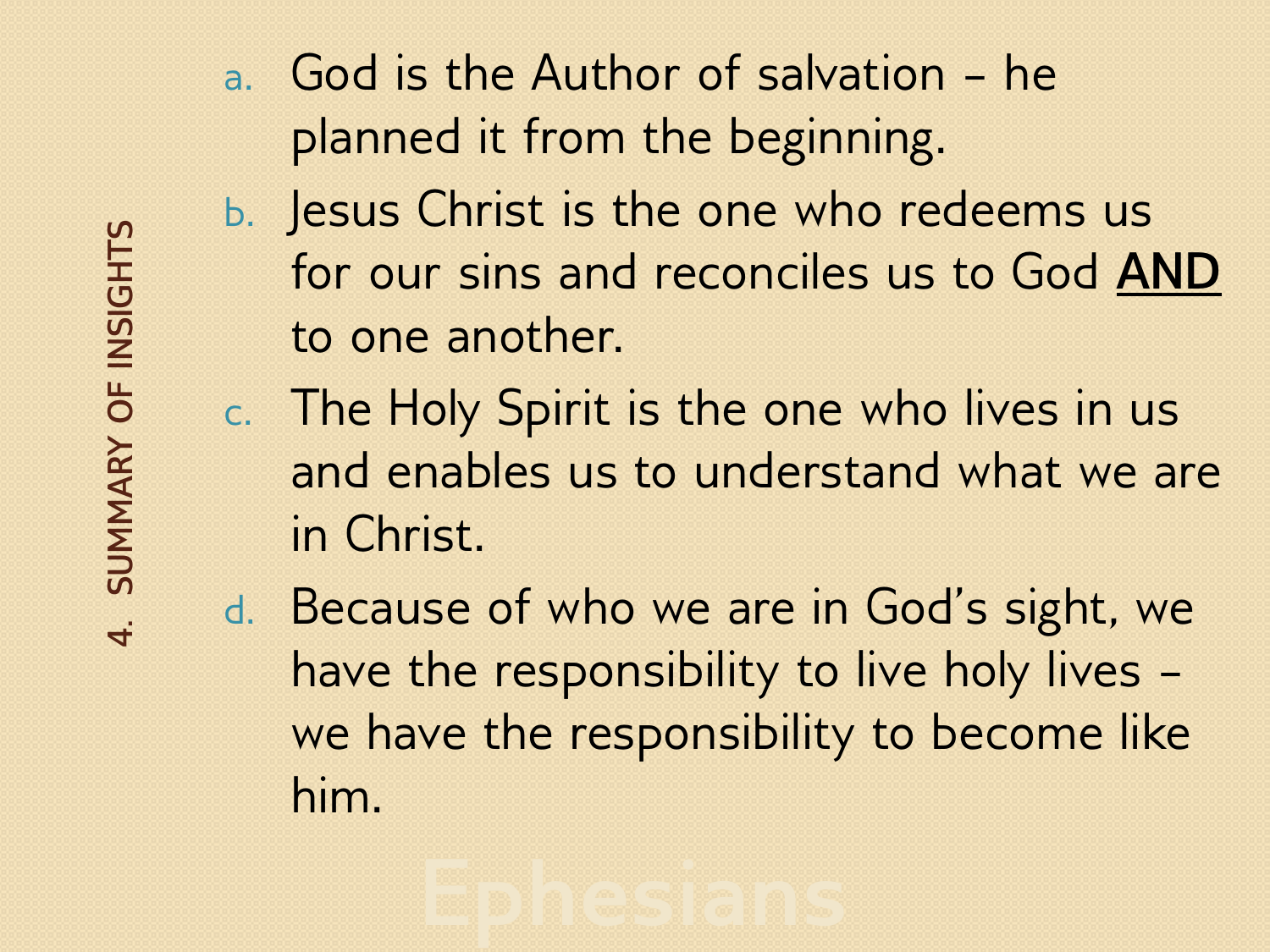

God is the Author of salvation – he planned it from the beginning.
Jesus Christ is the one who redeems us for our sins and reconciles us to God AND to one another.
The Holy Spirit is the one who lives in us and enables us to understand what we are in Christ.
Because of who we are in God’s sight, we have the responsibility to live holy lives – we have the responsibility to become like him.
# 4.  Summary of Insights